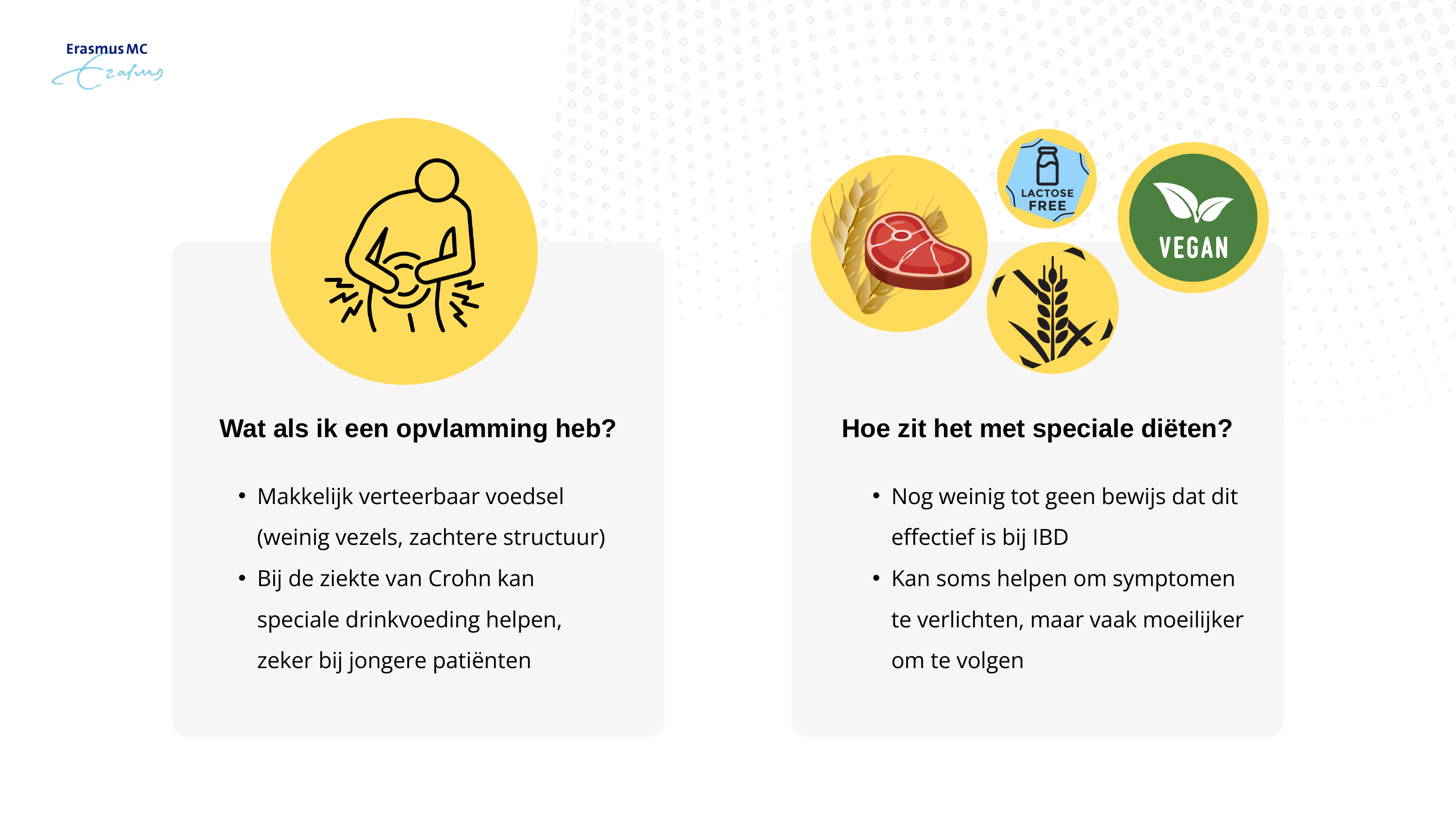

Wat als ik een opvlamming heb?
Hoe zit het met speciale diëten?
Makkelijk verteerbaar voedsel (weinig vezels, zachtere structuur)
Bij de ziekte van Crohn kan speciale drinkvoeding helpen, zeker bij jongere patiënten
Nog weinig tot geen bewijs dat dit effectief is bij IBD
Kan soms helpen om symptomen te verlichten, maar vaak moeilijker om te volgen